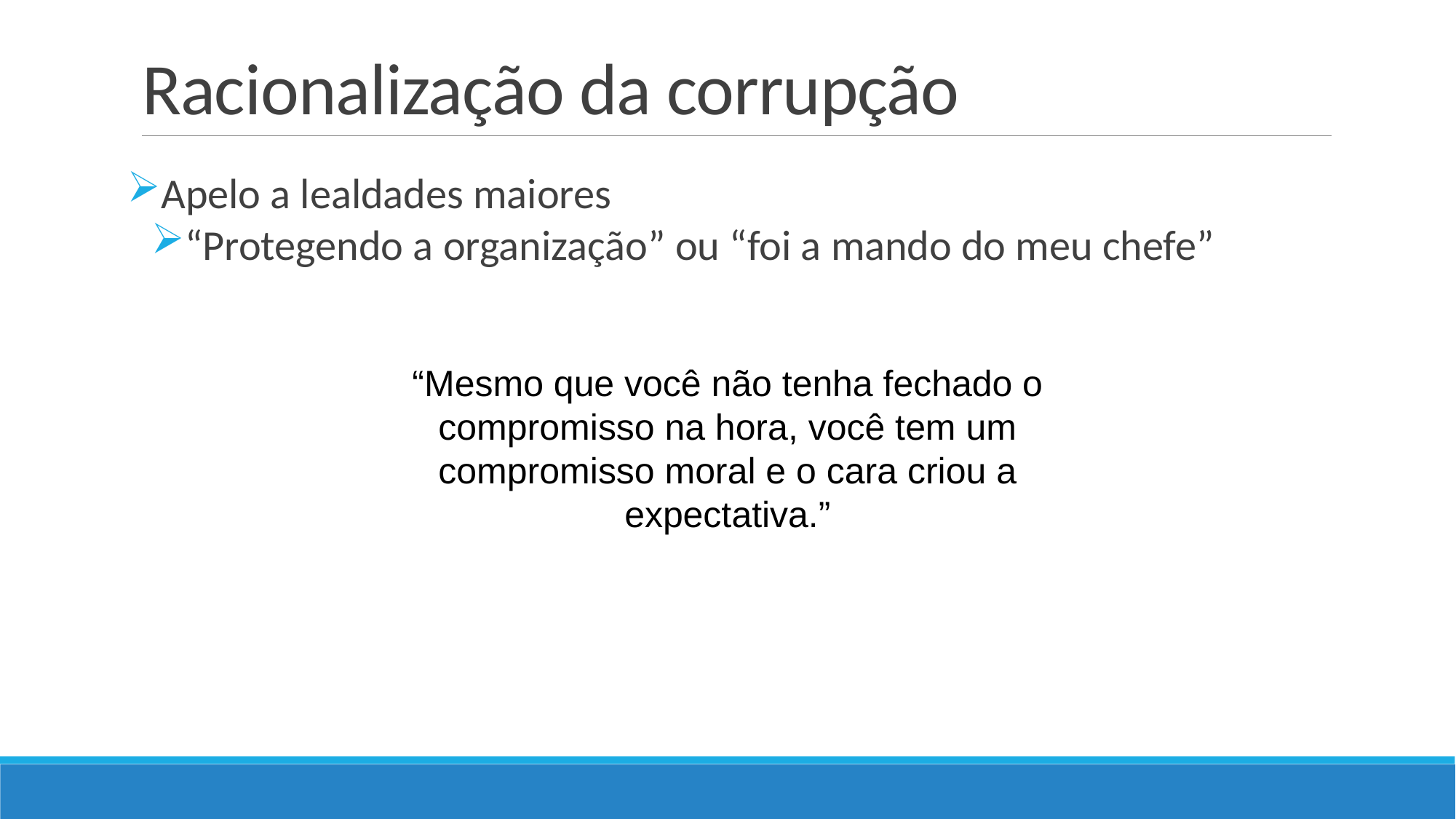

# Racionalização da corrupção
Apelo a lealdades maiores
“Protegendo a organização” ou “foi a mando do meu chefe”

“Mesmo que você não tenha fechado o compromisso na hora, você tem um compromisso moral e o cara criou a expectativa.”